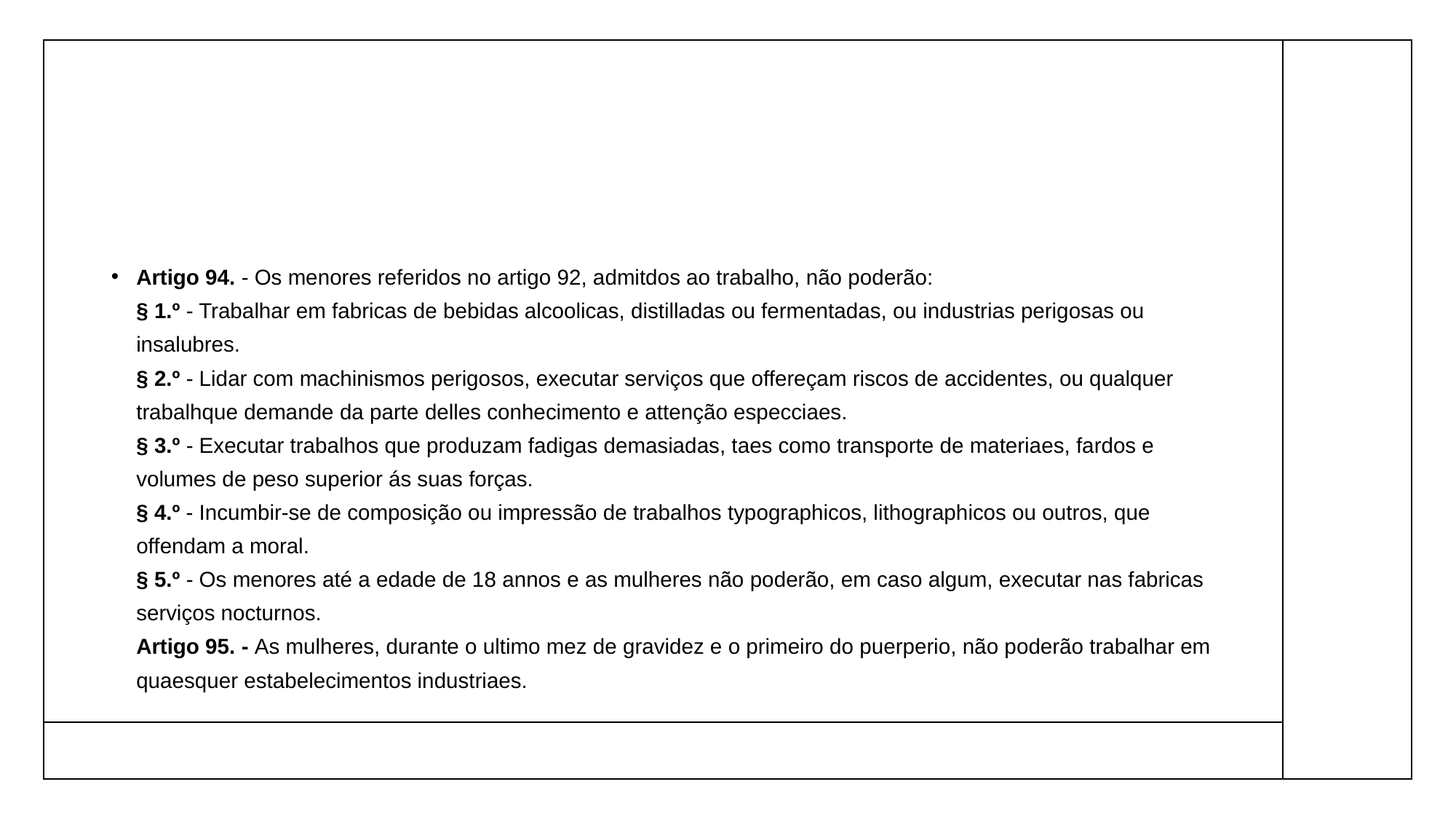

#
Artigo 94. - Os menores referidos no artigo 92, admitdos ao trabalho, não poderão:
§ 1.º - Trabalhar em fabricas de bebidas alcoolicas, distilladas ou fermentadas, ou industrias perigosas ou insalubres. 
§ 2.º - Lidar com machinismos perigosos, executar serviços que offereçam riscos de accidentes, ou qualquer trabalhque demande da parte delles conhecimento e attenção especciaes. 
§ 3.º - Executar trabalhos que produzam fadigas demasiadas, taes como transporte de materiaes, fardos e volumes de peso superior ás suas forças. 
§ 4.º - Incumbir-se de composição ou impressão de trabalhos typographicos, lithographicos ou outros, que offendam a moral.
§ 5.º - Os menores até a edade de 18 annos e as mulheres não poderão, em caso algum, executar nas fabricas serviços nocturnos.
Artigo 95. - As mulheres, durante o ultimo mez de gravidez e o primeiro do puerperio, não poderão trabalhar em quaesquer estabelecimentos industriaes.